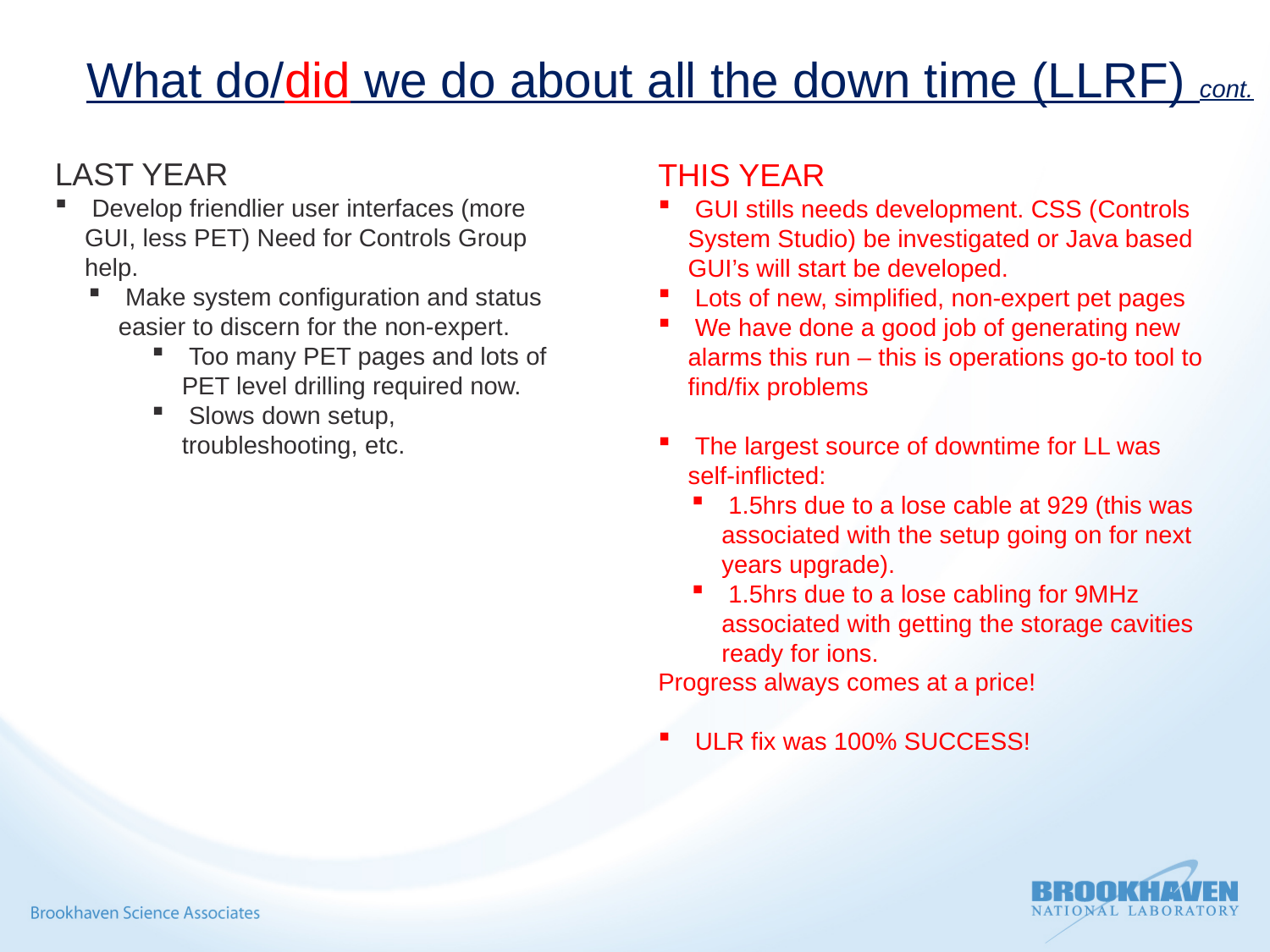

What do/did we do about all the down time (LLRF) cont.
LAST YEAR
 Develop friendlier user interfaces (more GUI, less PET) Need for Controls Group help.
 Make system configuration and status easier to discern for the non-expert.
 Too many PET pages and lots of PET level drilling required now.
 Slows down setup, troubleshooting, etc.
THIS YEAR
 GUI stills needs development. CSS (Controls System Studio) be investigated or Java based GUI’s will start be developed.
 Lots of new, simplified, non-expert pet pages
 We have done a good job of generating new alarms this run – this is operations go-to tool to find/fix problems

 The largest source of downtime for LL was        self-inflicted:
 1.5hrs due to a lose cable at 929 (this was associated with the setup going on for next years upgrade).
 1.5hrs due to a lose cabling for 9MHz associated with getting the storage cavities ready for ions.
Progress always comes at a price!

 ULR fix was 100% SUCCESS!